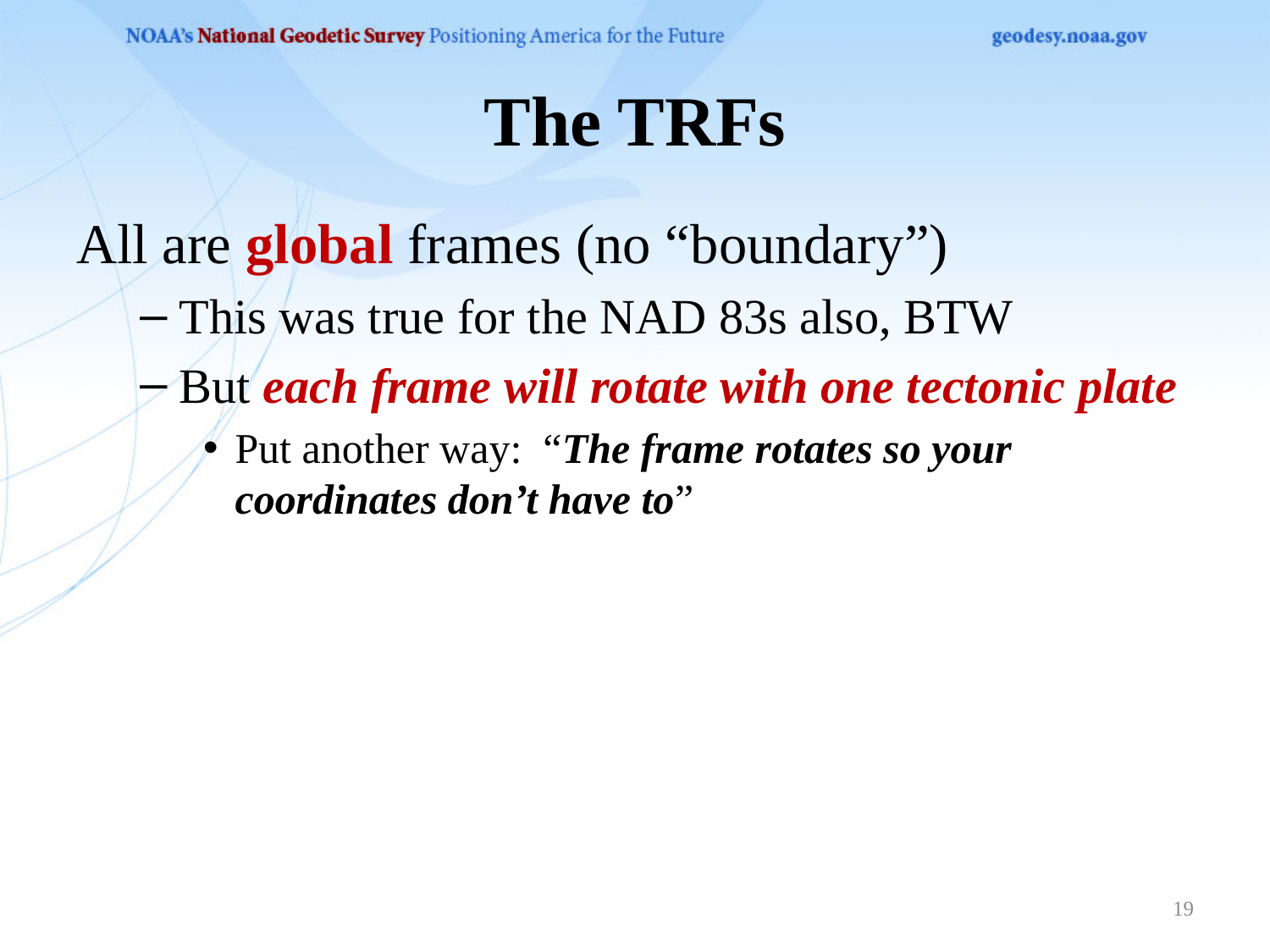

# The TRFs
All are global frames (no “boundary”)
This was true for the NAD 83s also, BTW
But each frame will rotate with one tectonic plate
Put another way:  “The frame rotates so your coordinates don’t have to”
19